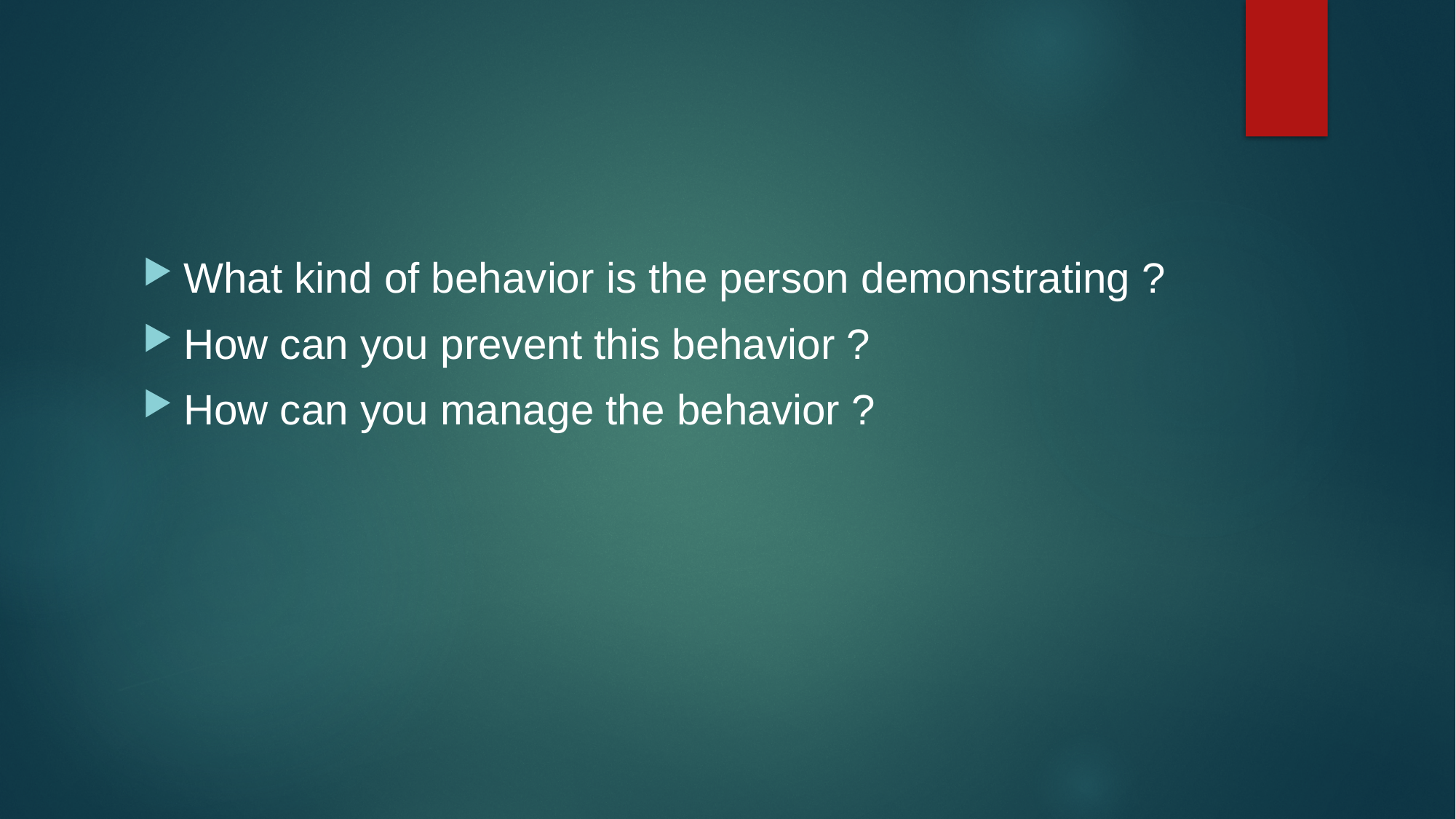

What kind of behavior is the person demonstrating ?
How can you prevent this behavior ?
How can you manage the behavior ?